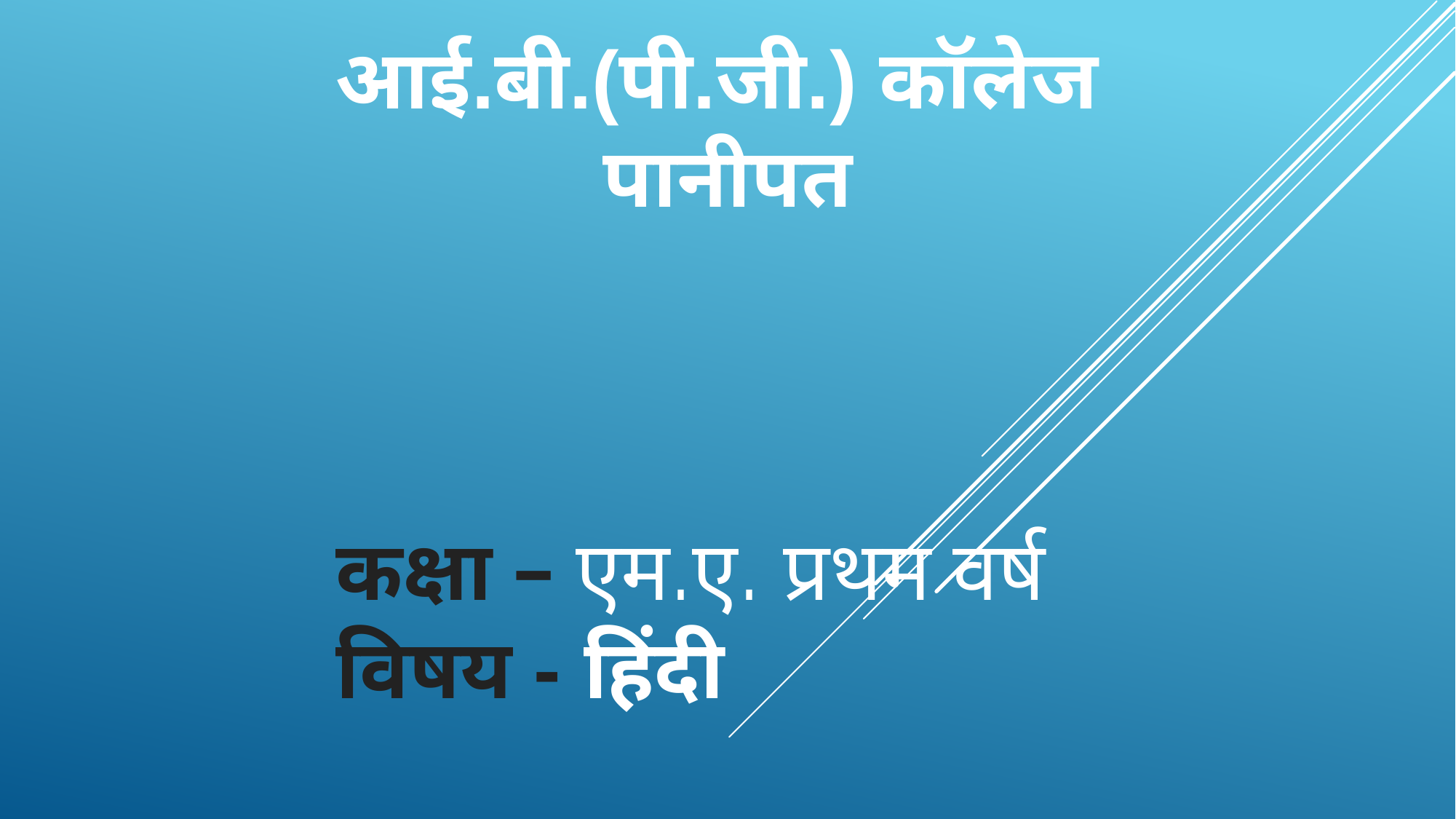

#
आई.बी.(पी.जी.) कॉलेज
पानीपत

कक्षा – एम.ए. प्रथम वर्ष
विषय - हिंदी